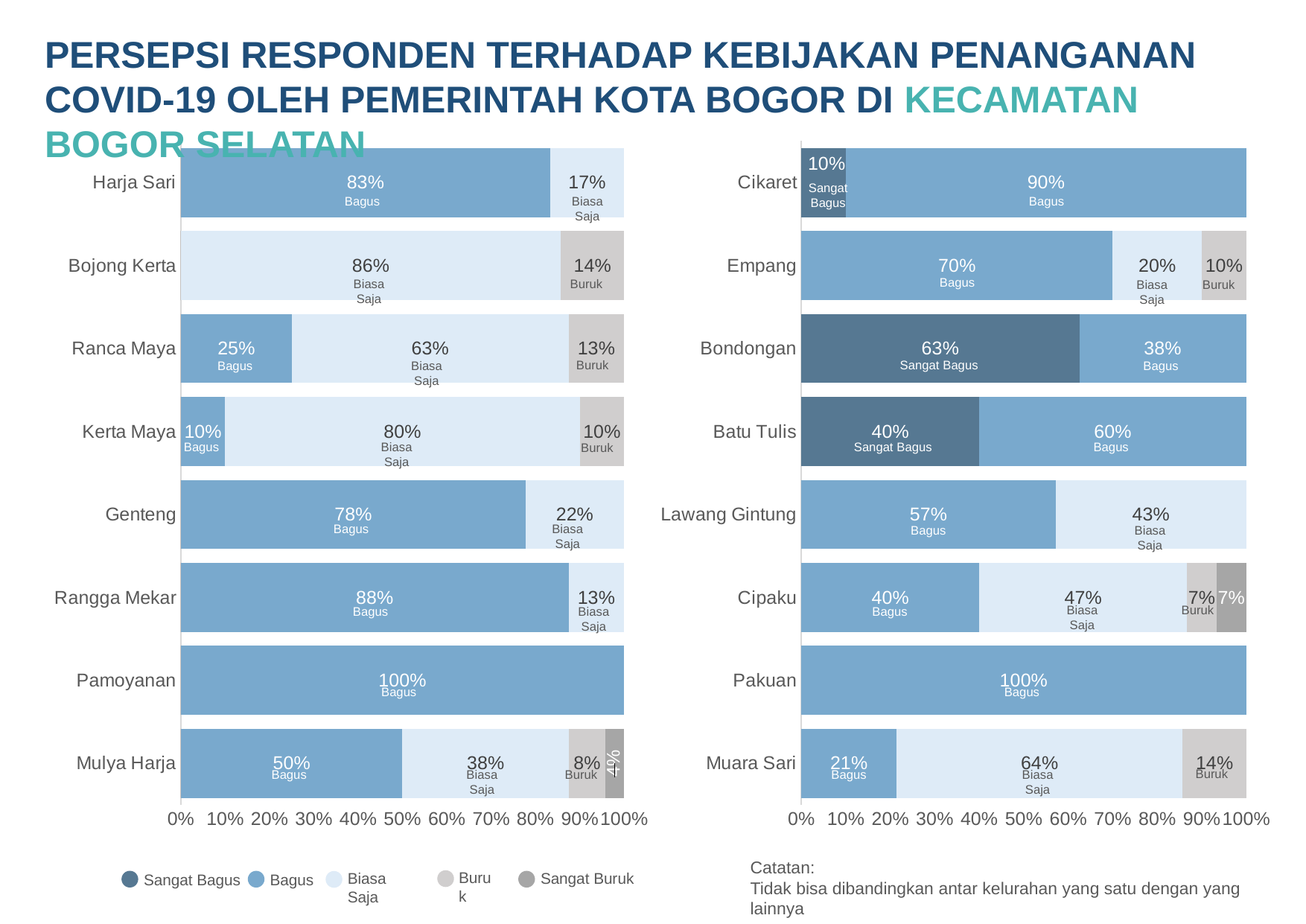

PERSEPSI RESPONDEN TERHADAP KEBIJAKAN PENANGANAN COVID-19 OLEH PEMERINTAH KOTA BOGOR DI KECAMATAN BOGOR SELATAN

[unsupported chart]

[unsupported chart]

Sangat
Bagus
Bagus
Biasa Saja
Bagus
Bagus
Biasa Saja
Buruk
Biasa Saja
Buruk
Buruk
Sangat Bagus
Bagus
Biasa Saja
Bagus
Biasa Saja
Sangat Bagus
Bagus
Bagus
Buruk
Bagus
Biasa Saja
Bagus
Biasa Saja
Biasa Saja
Buruk
Bagus
Biasa Saja
Bagus
Bagus
Bagus
Buruk
Buruk
Biasa Saja
Biasa Saja
Bagus
Bagus
Catatan:
Tidak bisa dibandingkan antar kelurahan yang satu dengan yang lainnya
Buruk
Sangat Buruk
Biasa Saja
Sangat Bagus
Bagus